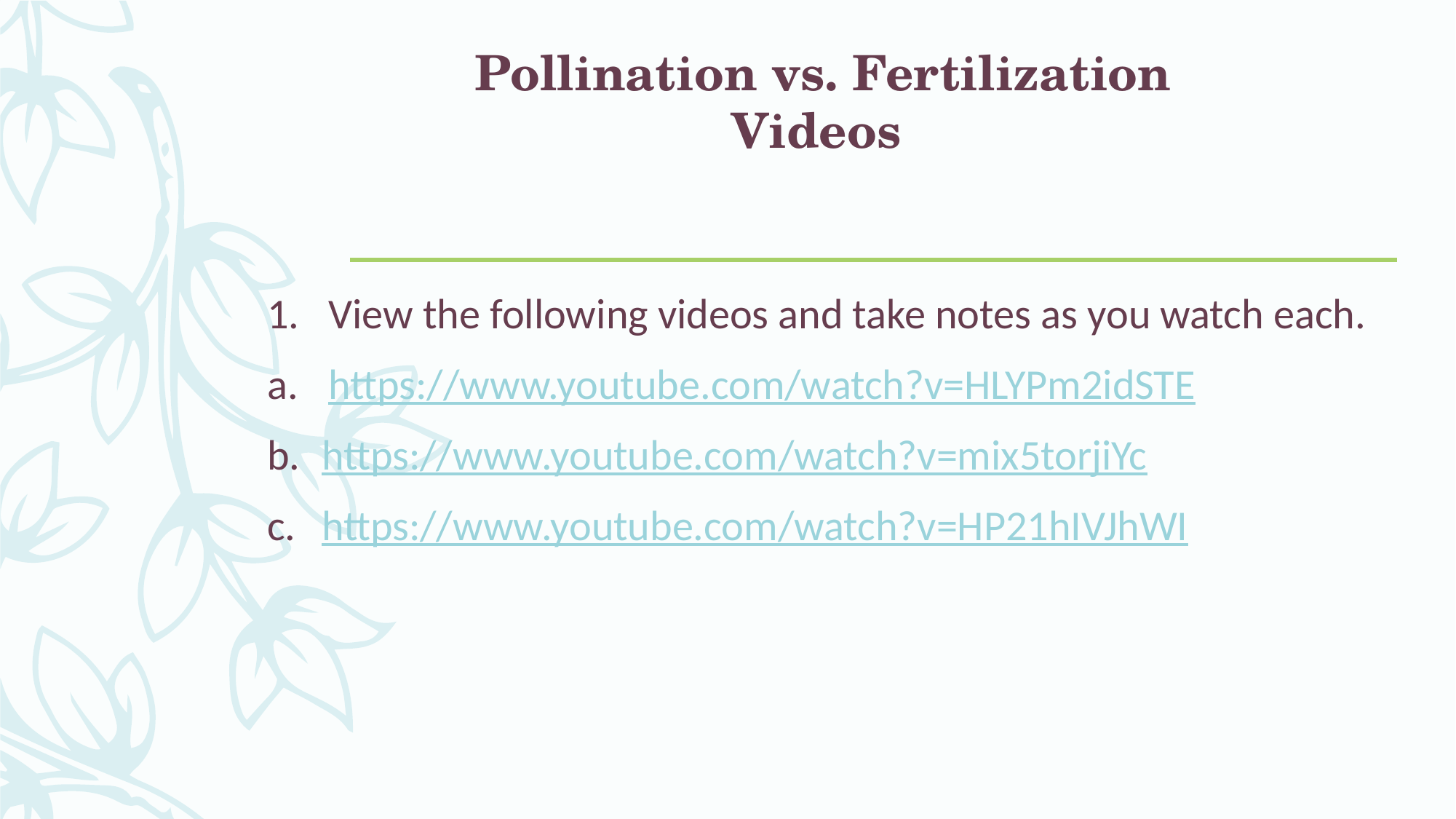

# Pollination vs. Fertilization Videos

View the following videos and take notes as you watch each.
https://www.youtube.com/watch?v=HLYPm2idSTE
https://www.youtube.com/watch?v=mix5torjiYc
https://www.youtube.com/watch?v=HP21hIVJhWI